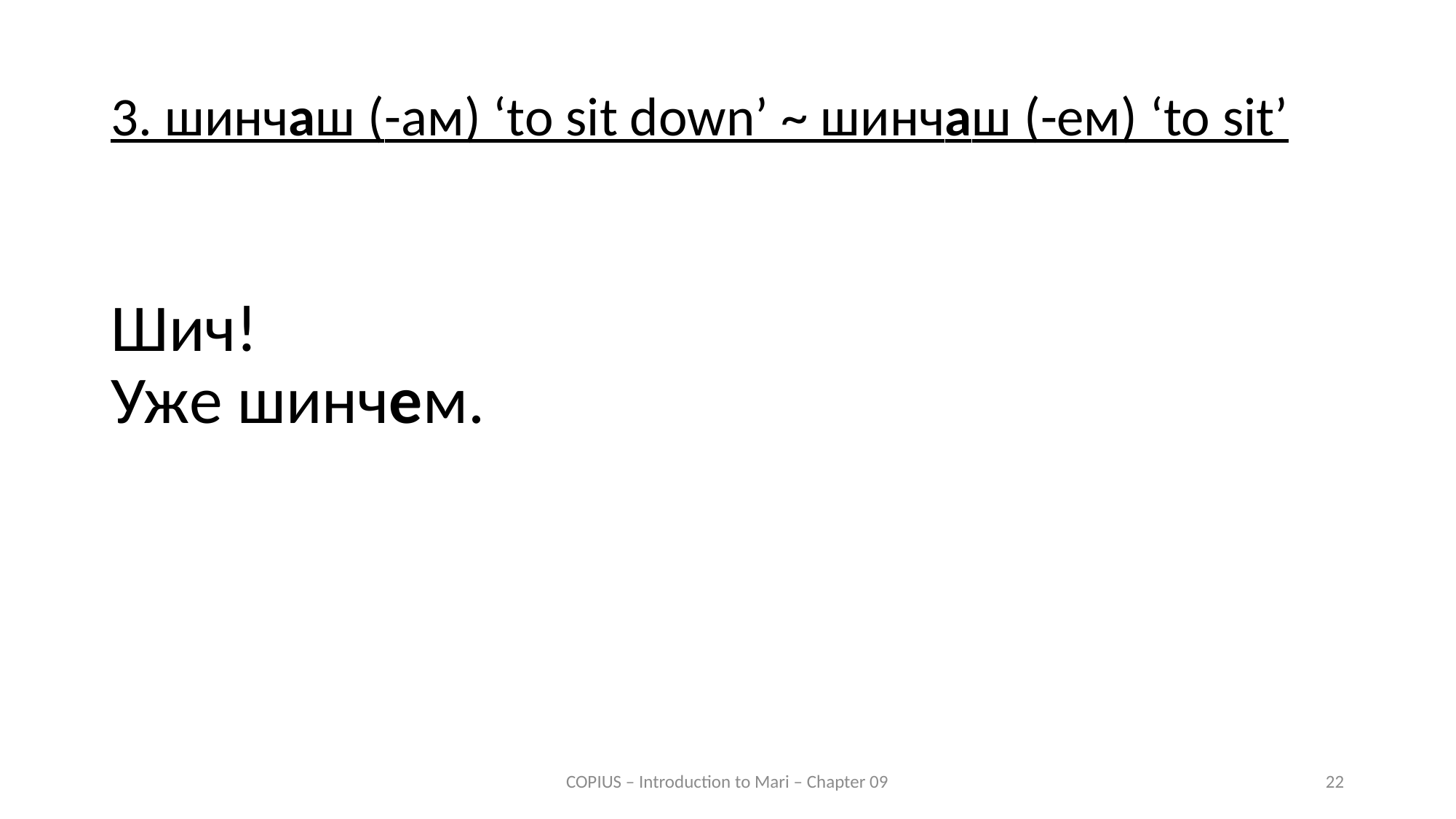

3. шинчаш (-ам) ‘to sit down’ ~ шинчаш (-ем) ‘to sit’
# Шич! Уже шинчем.
COPIUS – Introduction to Mari – Chapter 09
22